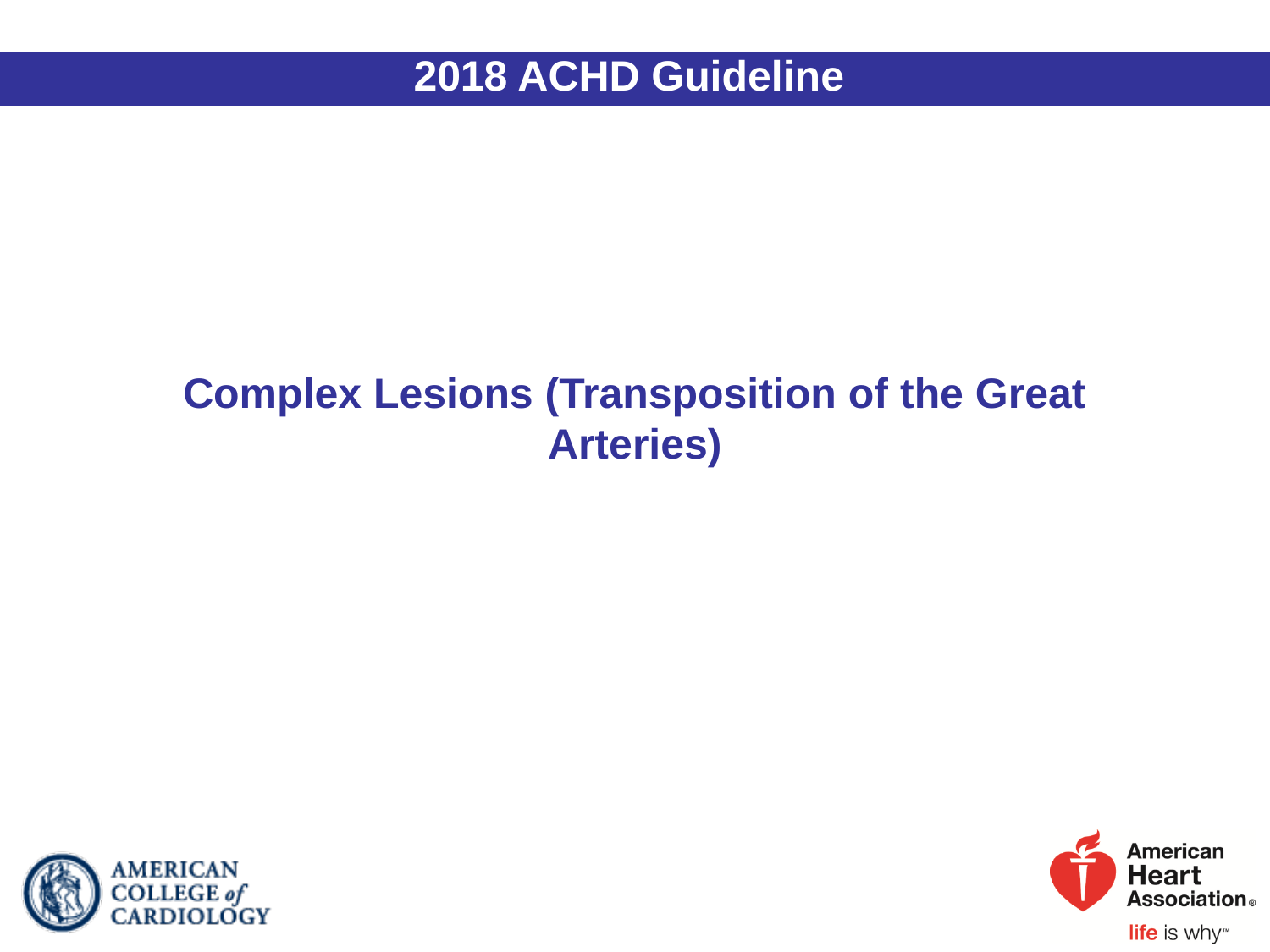

2018 ACHD Guideline
Complex Lesions (Transposition of the Great Arteries)